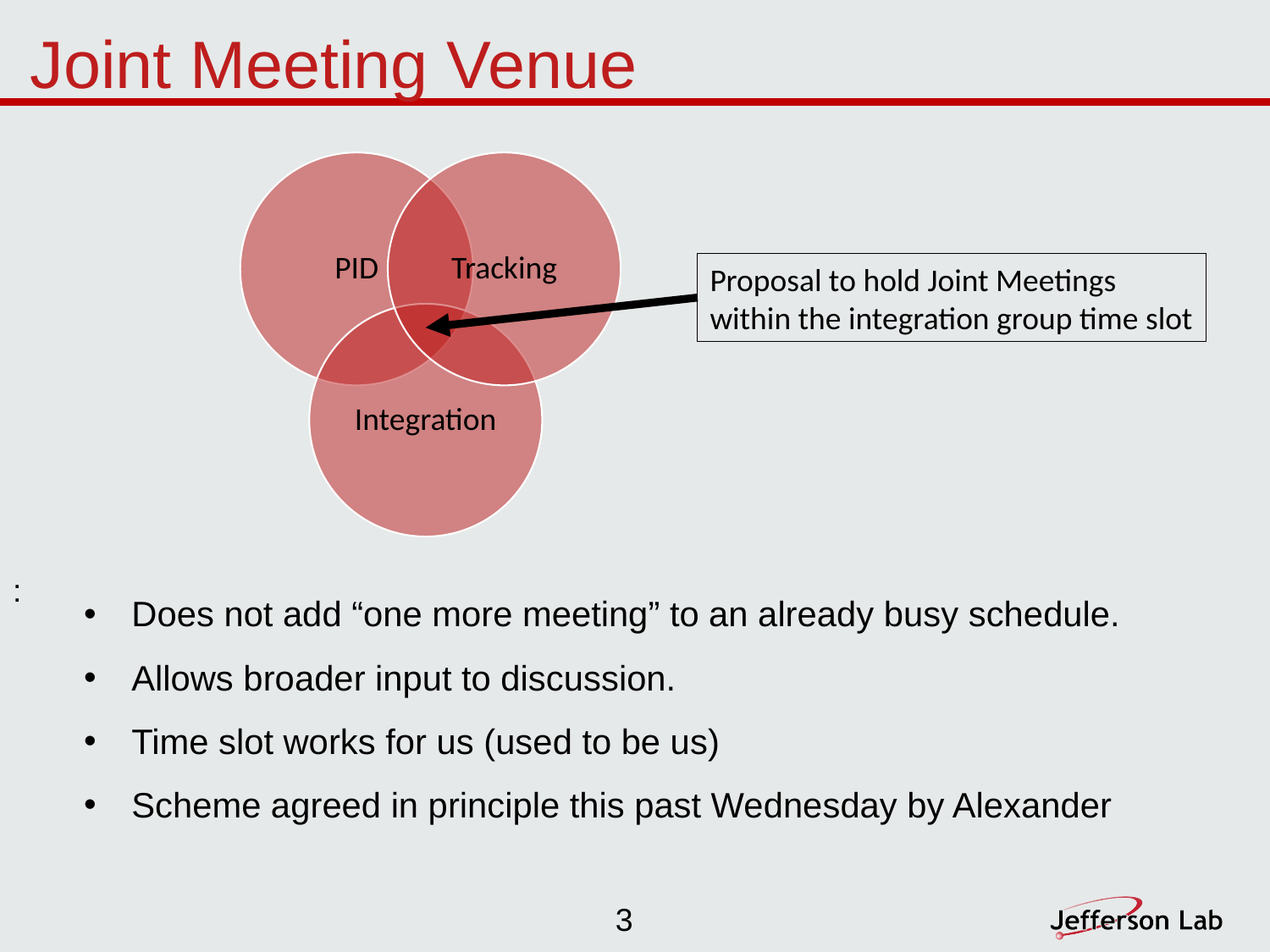

# Joint Meeting Venue
PID
Integration
Tracking
Proposal to hold Joint Meetings
within the integration group time slot
:
Does not add “one more meeting” to an already busy schedule.
Allows broader input to discussion.
Time slot works for us (used to be us)
Scheme agreed in principle this past Wednesday by Alexander
3